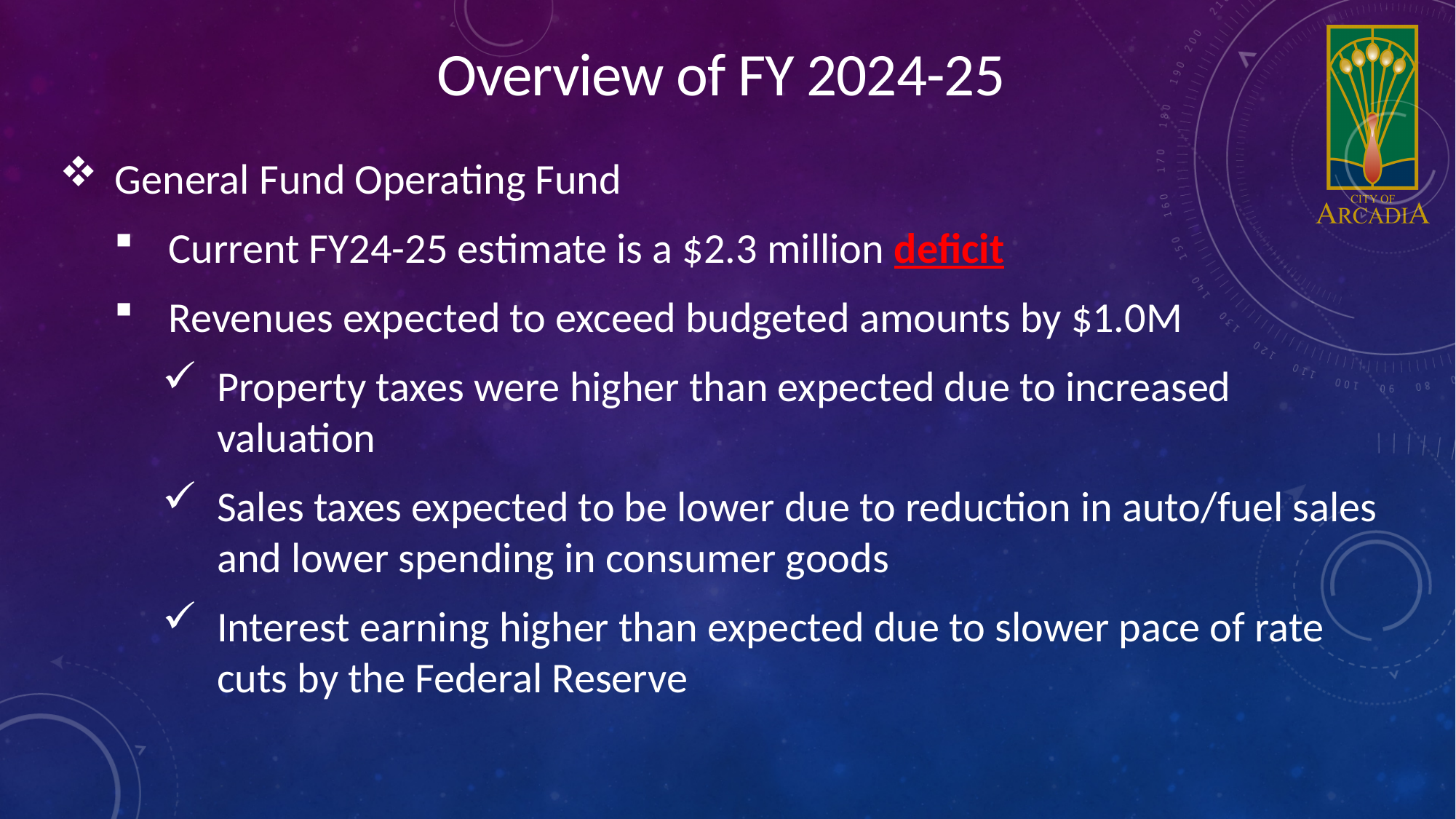

Overview of FY 2024-25
General Fund Operating Fund
Current FY24-25 estimate is a $2.3 million deficit
Revenues expected to exceed budgeted amounts by $1.0M
Property taxes were higher than expected due to increased valuation
Sales taxes expected to be lower due to reduction in auto/fuel sales and lower spending in consumer goods
Interest earning higher than expected due to slower pace of rate cuts by the Federal Reserve